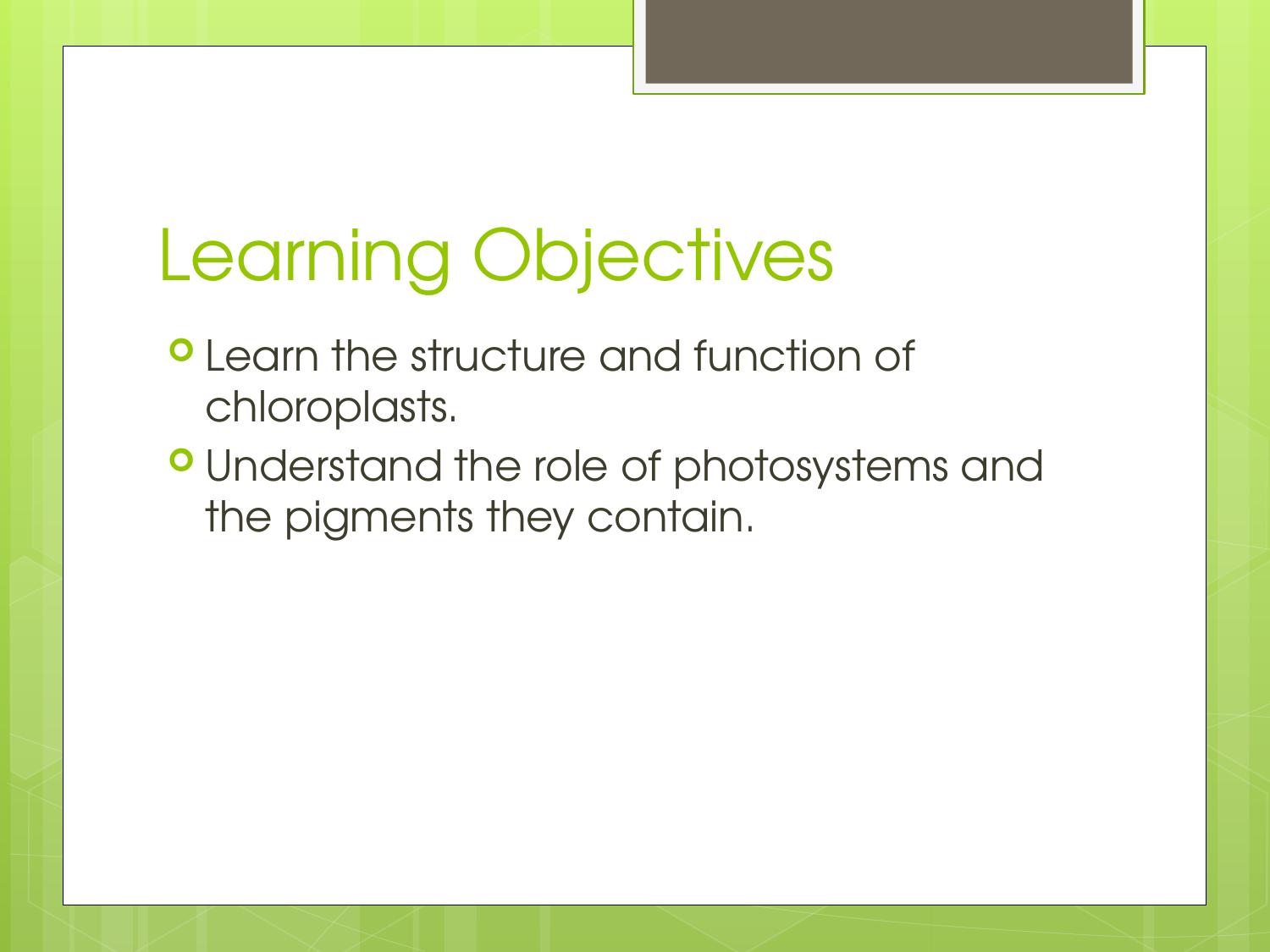

# Learning Objectives
Learn the structure and function of chloroplasts.
Understand the role of photosystems and the pigments they contain.